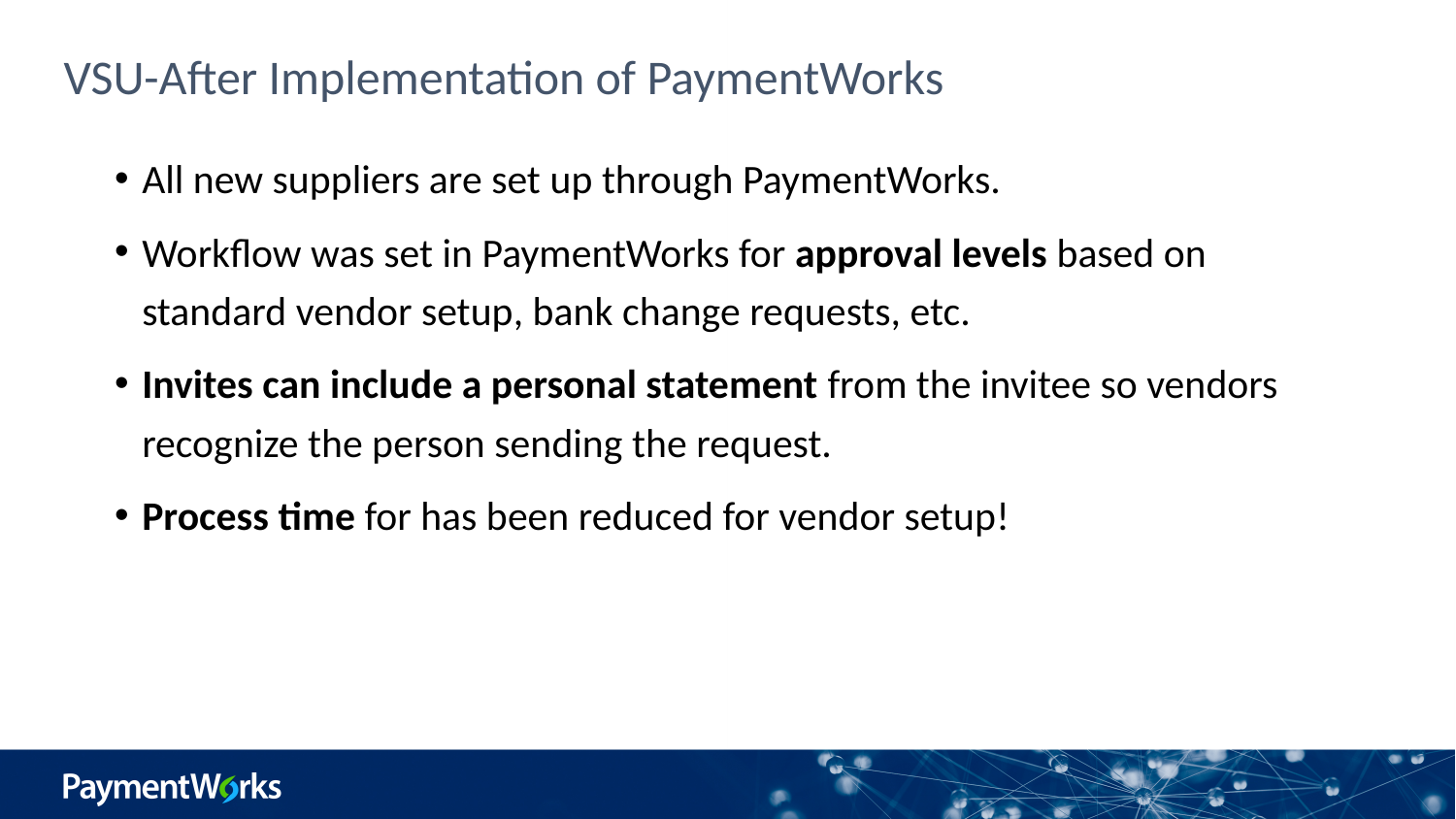

# VSU-After Implementation of PaymentWorks
All new suppliers are set up through PaymentWorks.
Workflow was set in PaymentWorks for approval levels based on standard vendor setup, bank change requests, etc.
Invites can include a personal statement from the invitee so vendors recognize the person sending the request.
Process time for has been reduced for vendor setup!